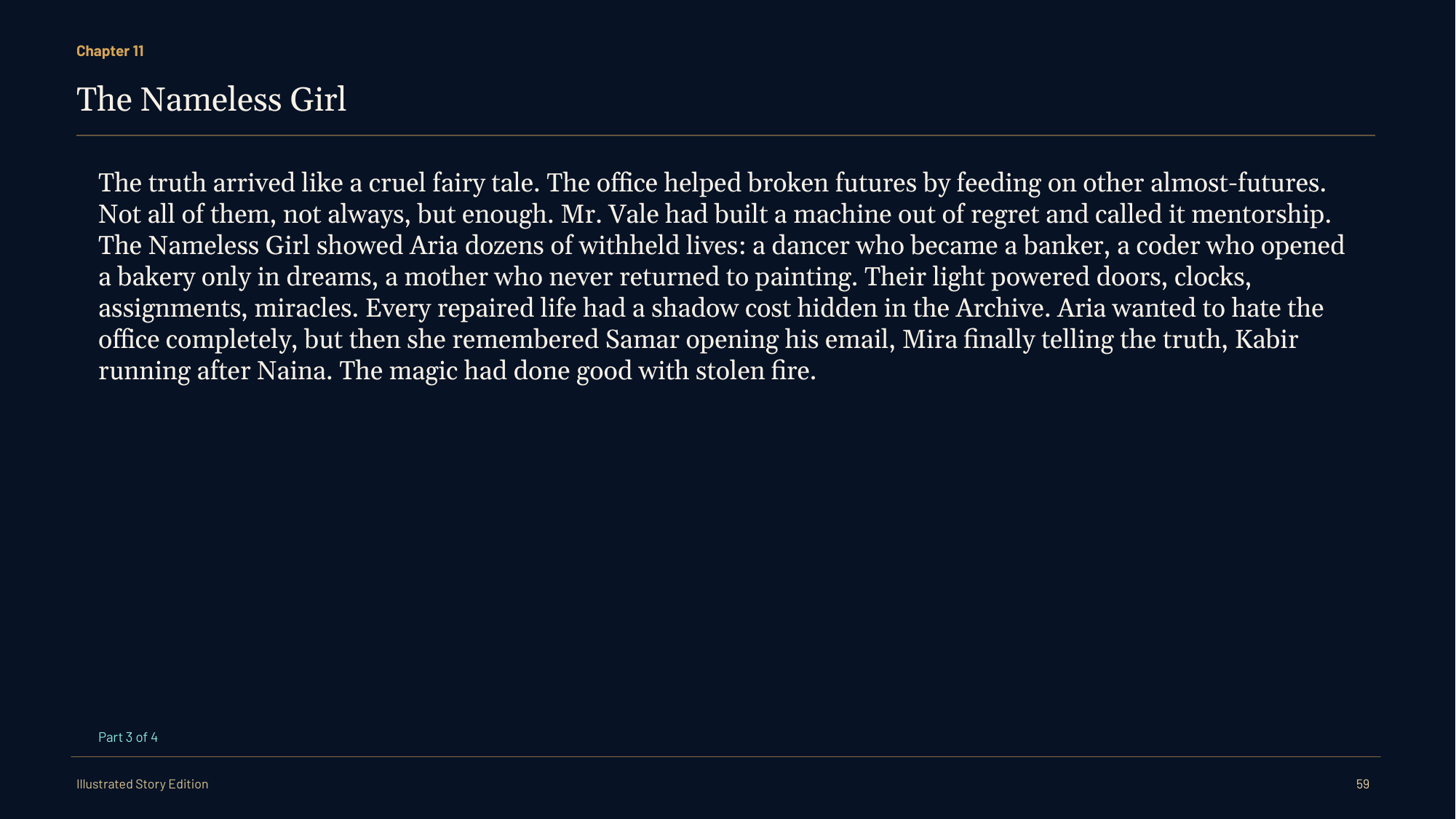

Chapter 11
The Nameless Girl

The truth arrived like a cruel fairy tale. The office helped broken futures by feeding on other almost-futures. Not all of them, not always, but enough. Mr. Vale had built a machine out of regret and called it mentorship. The Nameless Girl showed Aria dozens of withheld lives: a dancer who became a banker, a coder who opened a bakery only in dreams, a mother who never returned to painting. Their light powered doors, clocks, assignments, miracles. Every repaired life had a shadow cost hidden in the Archive. Aria wanted to hate the office completely, but then she remembered Samar opening his email, Mira finally telling the truth, Kabir running after Naina. The magic had done good with stolen fire.
Part 3 of 4

Illustrated Story Edition
59